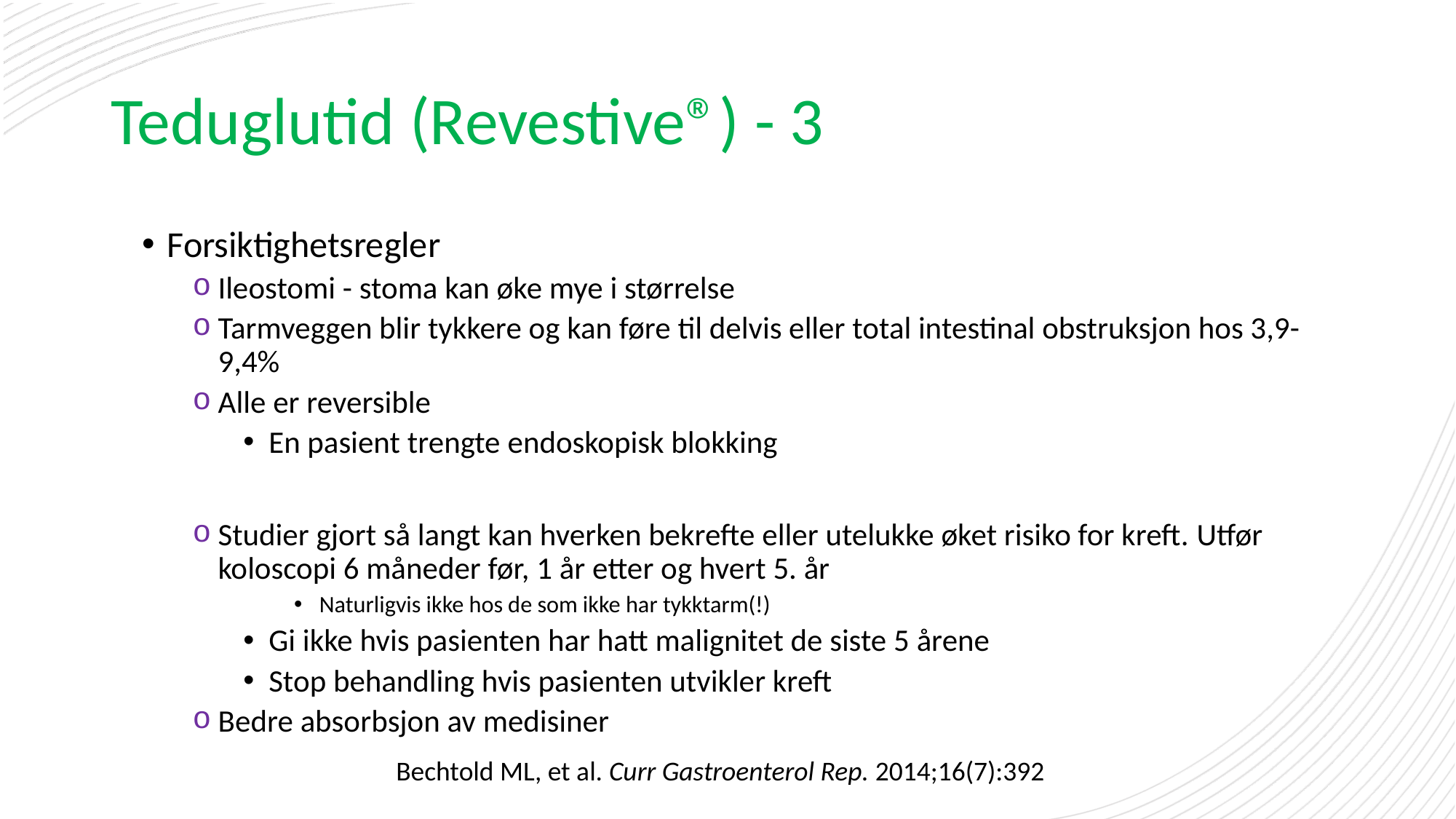

# Teduglutid (Revestive®) - 3
Forsiktighetsregler
Ileostomi - stoma kan øke mye i størrelse
Tarmveggen blir tykkere og kan føre til delvis eller total intestinal obstruksjon hos 3,9-9,4%
Alle er reversible
En pasient trengte endoskopisk blokking

Studier gjort så langt kan hverken bekrefte eller utelukke øket risiko for kreft. Utfør koloscopi 6 måneder før, 1 år etter og hvert 5. år
Naturligvis ikke hos de som ikke har tykktarm(!)
Gi ikke hvis pasienten har hatt malignitet de siste 5 årene
Stop behandling hvis pasienten utvikler kreft
Bedre absorbsjon av medisiner

Bechtold ML, et al. Curr Gastroenterol Rep. 2014;16(7):392